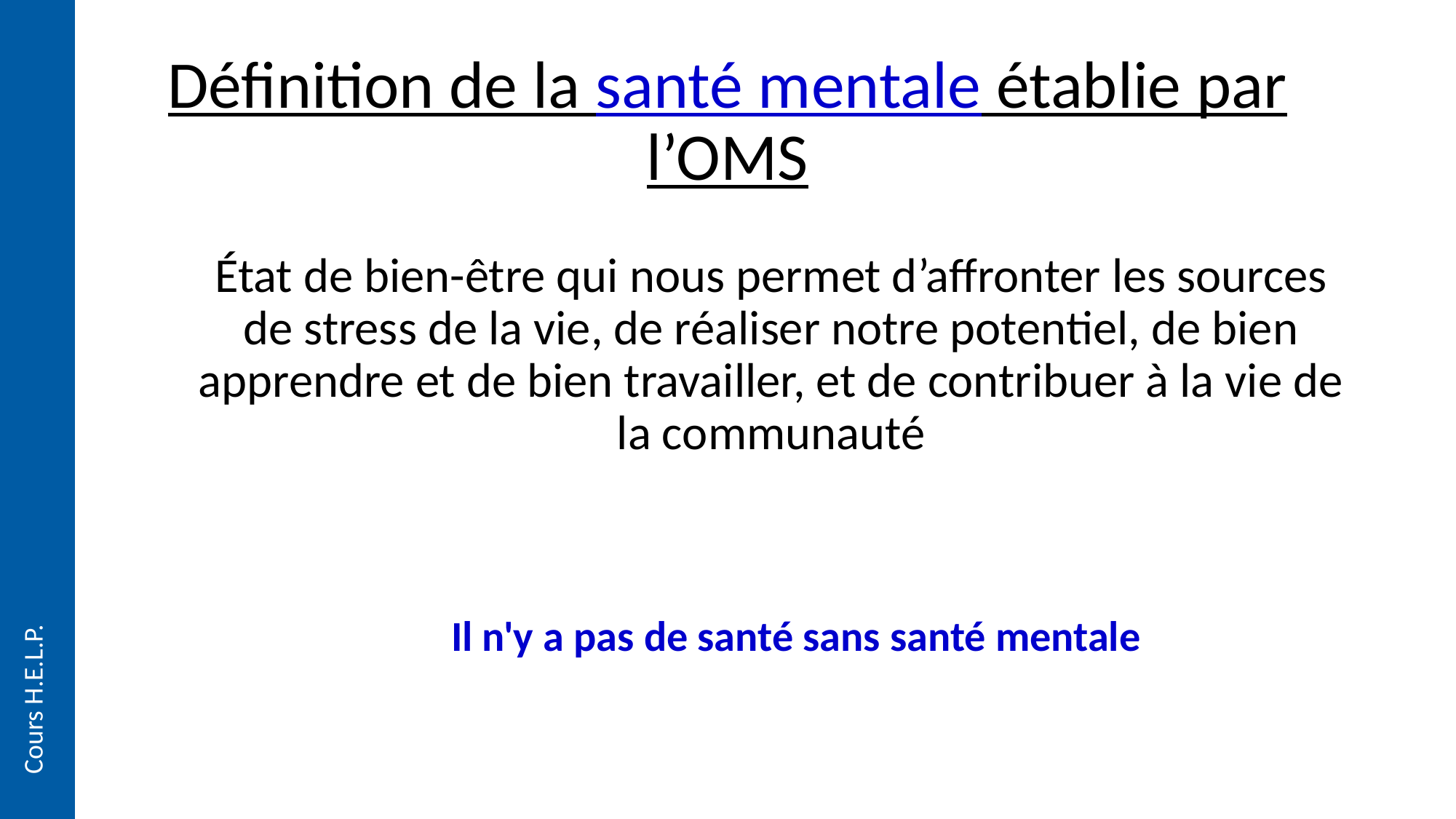

# Définition de la santé mentale établie par l’OMS
État de bien-être qui nous permet d’affronter les sources de stress de la vie, de réaliser notre potentiel, de bien apprendre et de bien travailler, et de contribuer à la vie de la communauté

Il n'y a pas de santé sans santé mentale

Cours H.E.L.P.